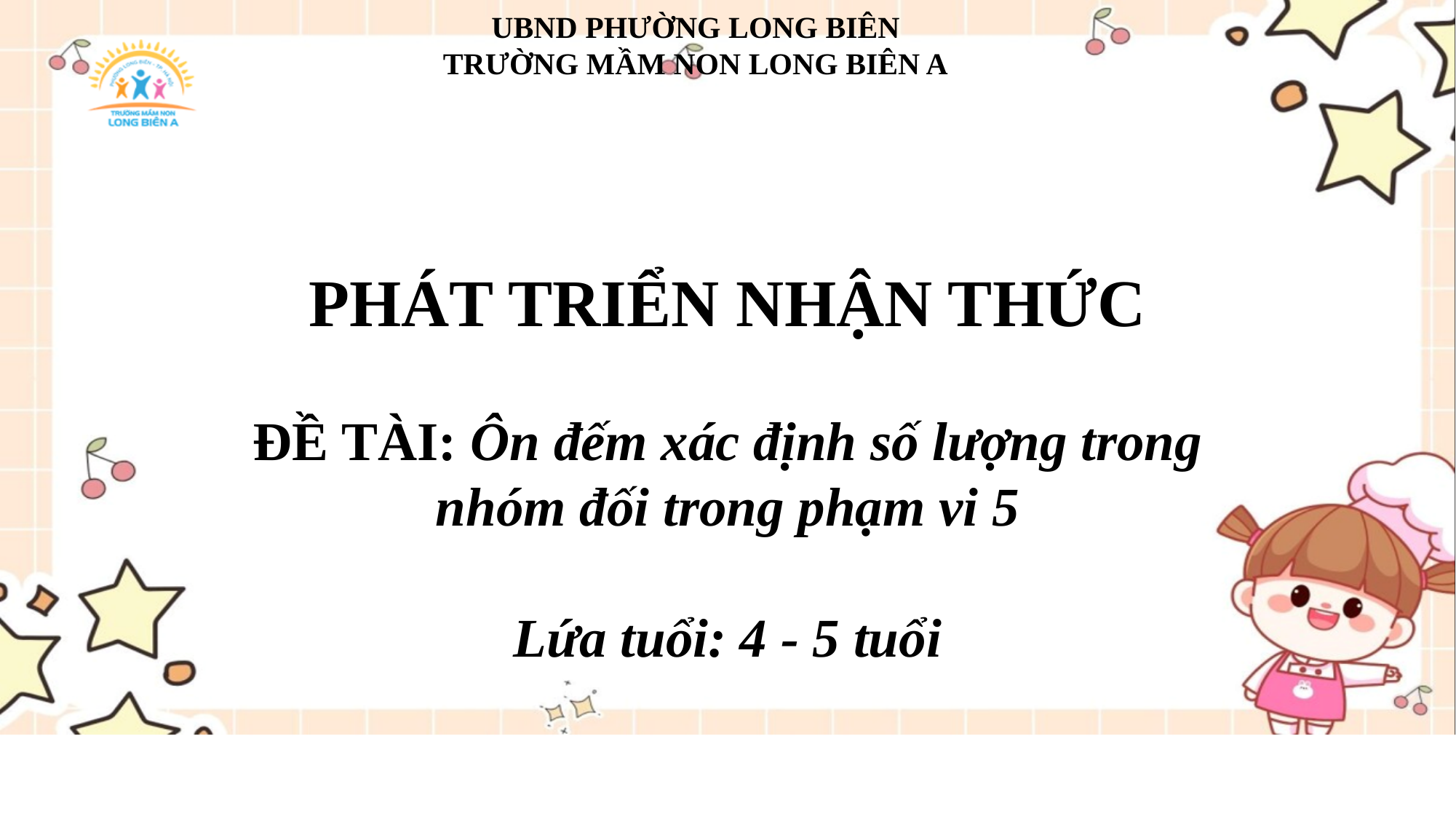

UBND PHƯỜNG LONG BIÊN
TRƯỜNG MẦM NON LONG BIÊN A
PHÁT TRIỂN NHẬN THỨC

ĐỀ TÀI: Ôn đếm xác định số lượng trong nhóm đối trong phạm vi 5

Lứa tuổi: 4 - 5 tuổi